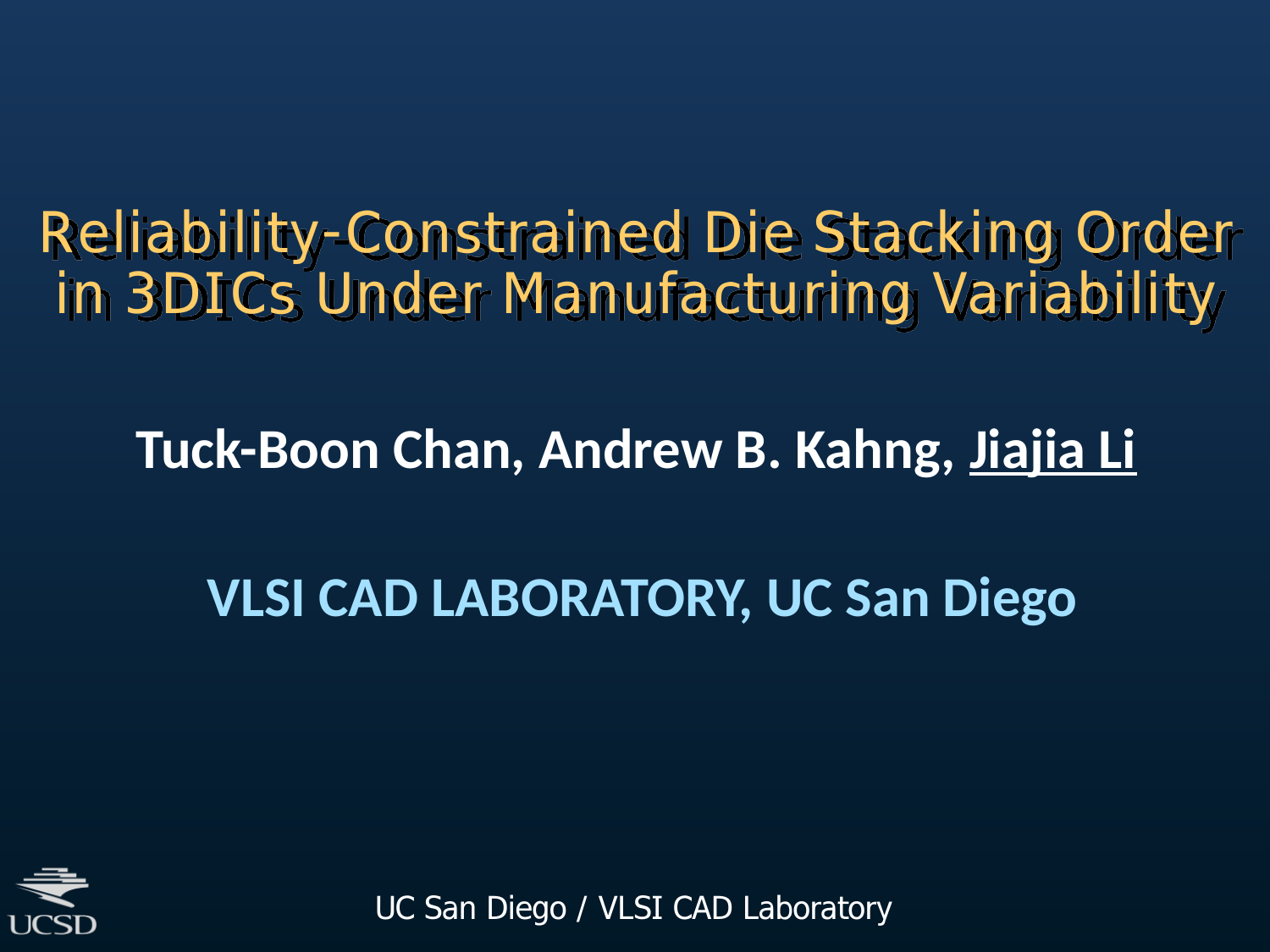

# Reliability-Constrained Die Stacking Order in 3DICs Under Manufacturing Variability
Tuck-Boon Chan, Andrew B. Kahng, Jiajia Li
VLSI CAD LABORATORY, UC San Diego